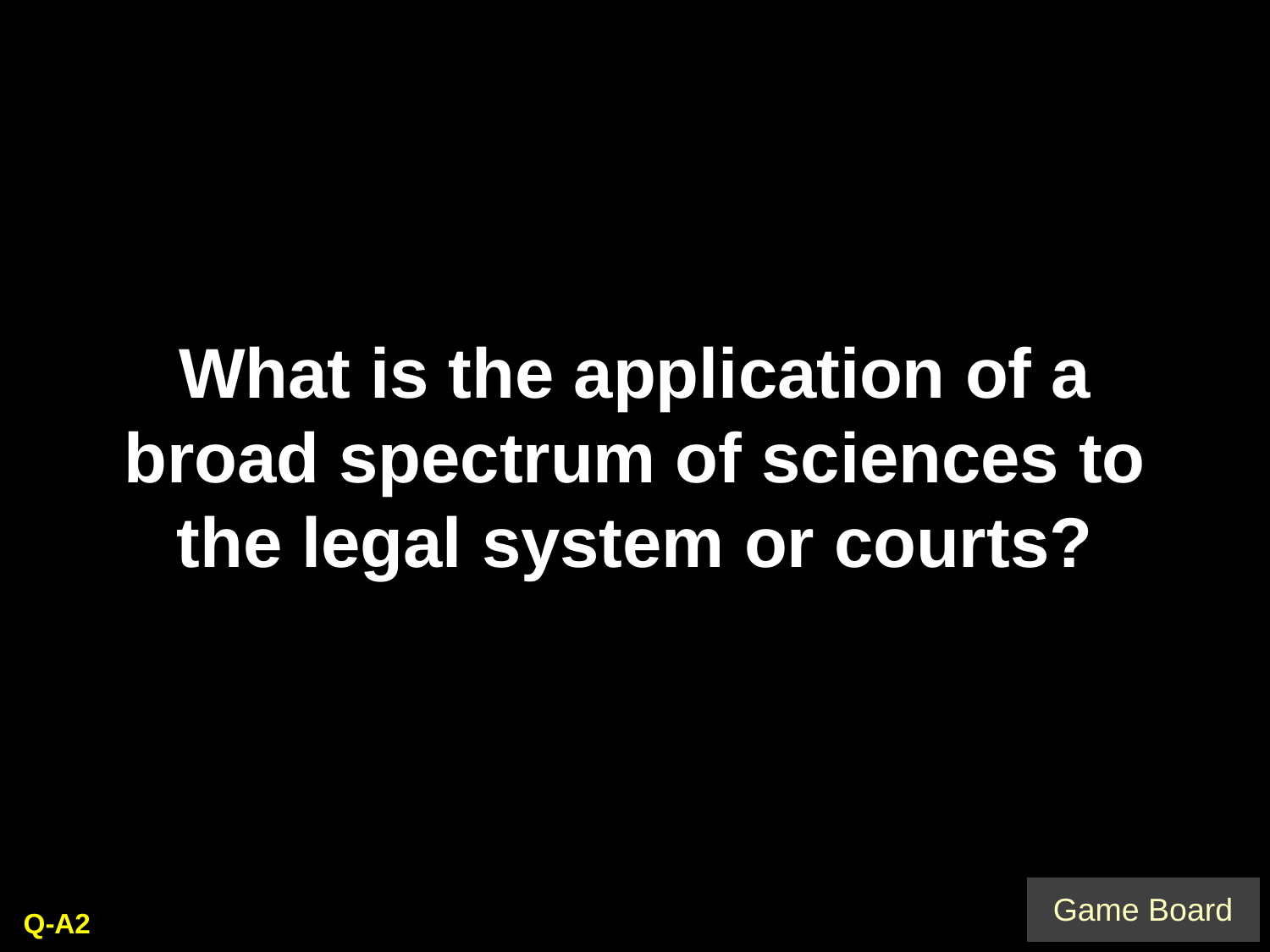

# What is the application of a broad spectrum of sciences to the legal system or courts?
Q-A2